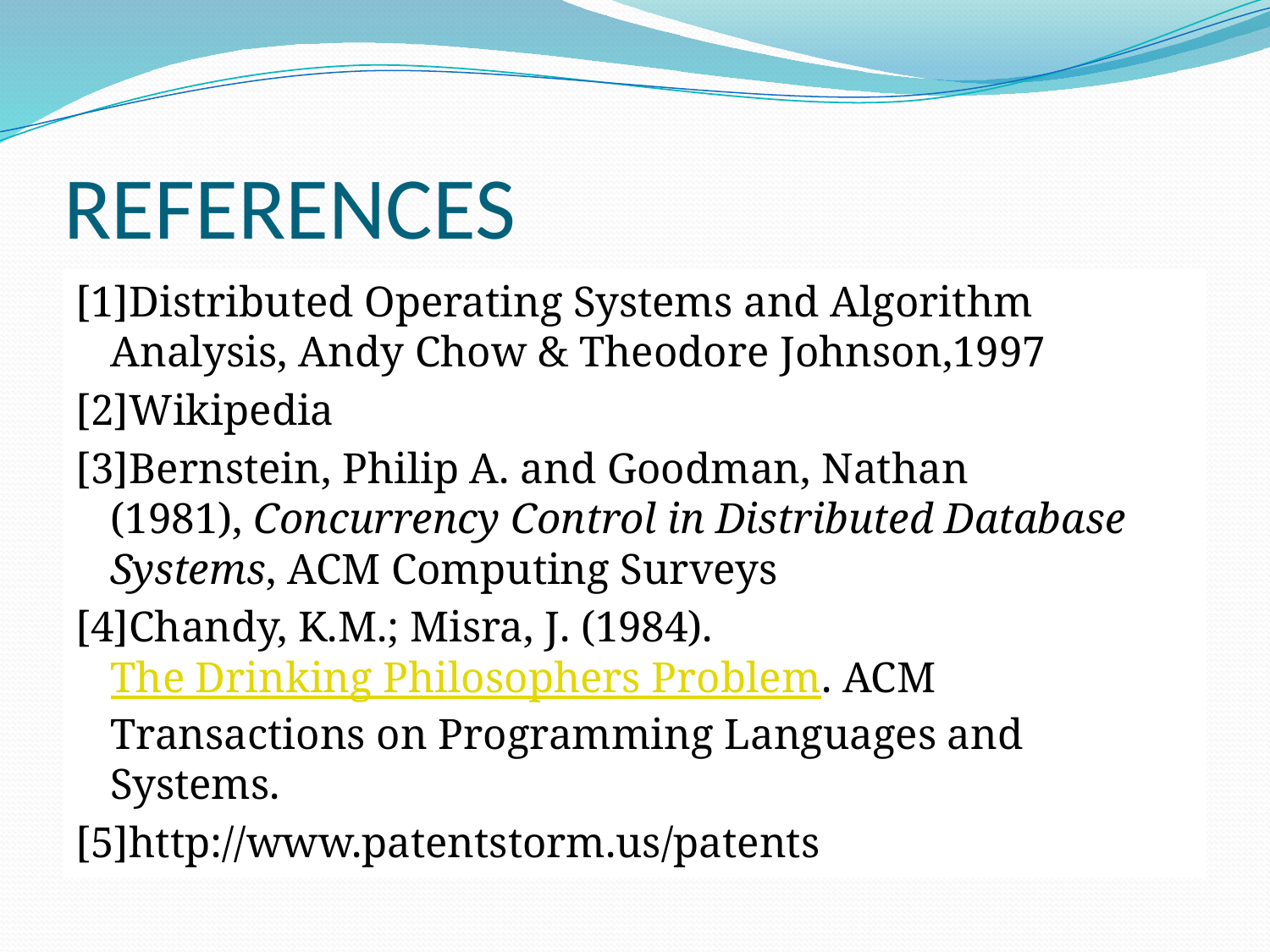

# REFERENCES
[1]Distributed Operating Systems and Algorithm Analysis, Andy Chow & Theodore Johnson,1997
[2]Wikipedia
[3]Bernstein, Philip A. and Goodman, Nathan (1981), Concurrency Control in Distributed Database Systems, ACM Computing Surveys
[4]Chandy, K.M.; Misra, J. (1984). The Drinking Philosophers Problem. ACM Transactions on Programming Languages and Systems.
[5]http://www.patentstorm.us/patents